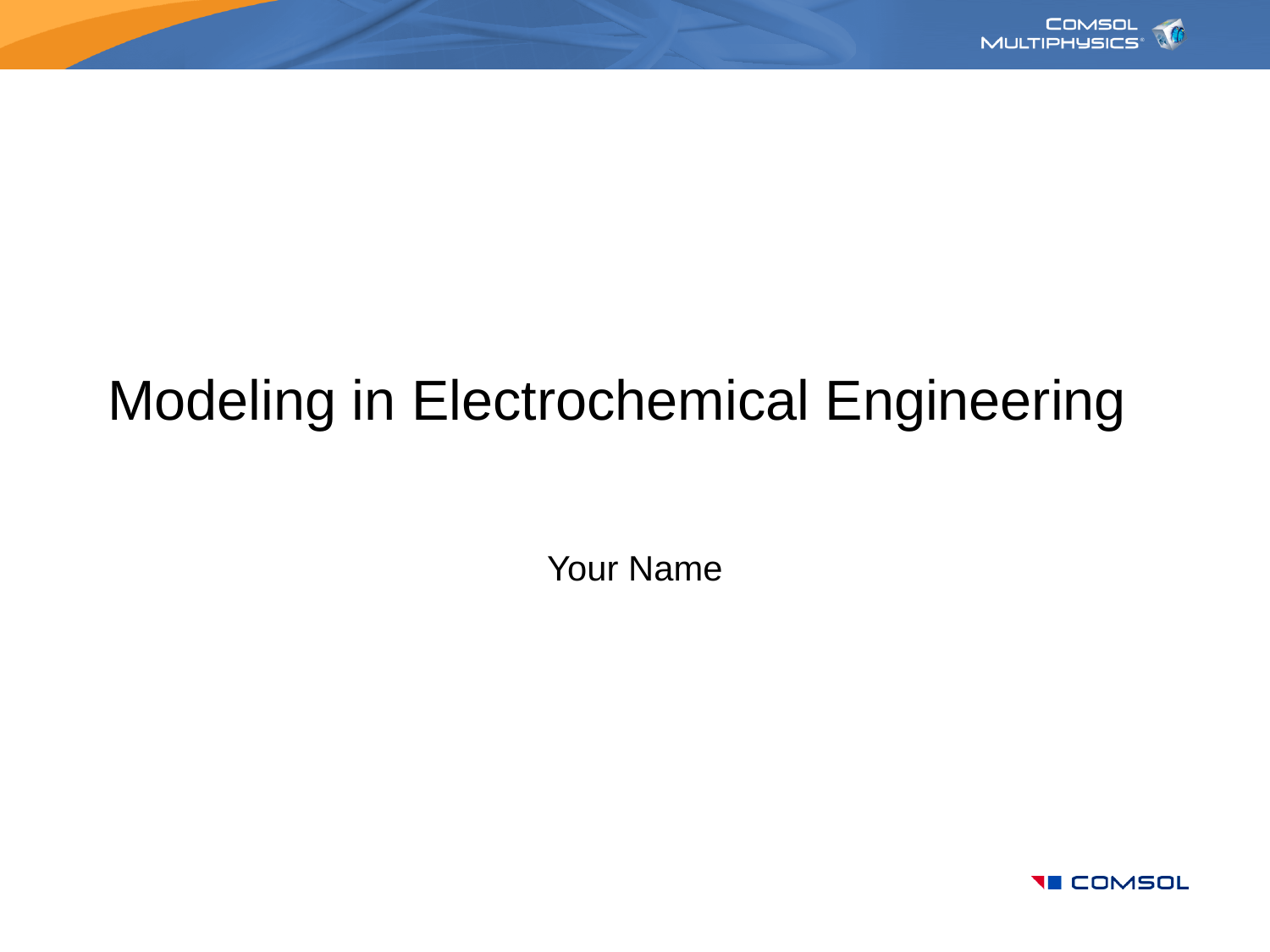

# Modeling in Electrochemical Engineering
Your Name